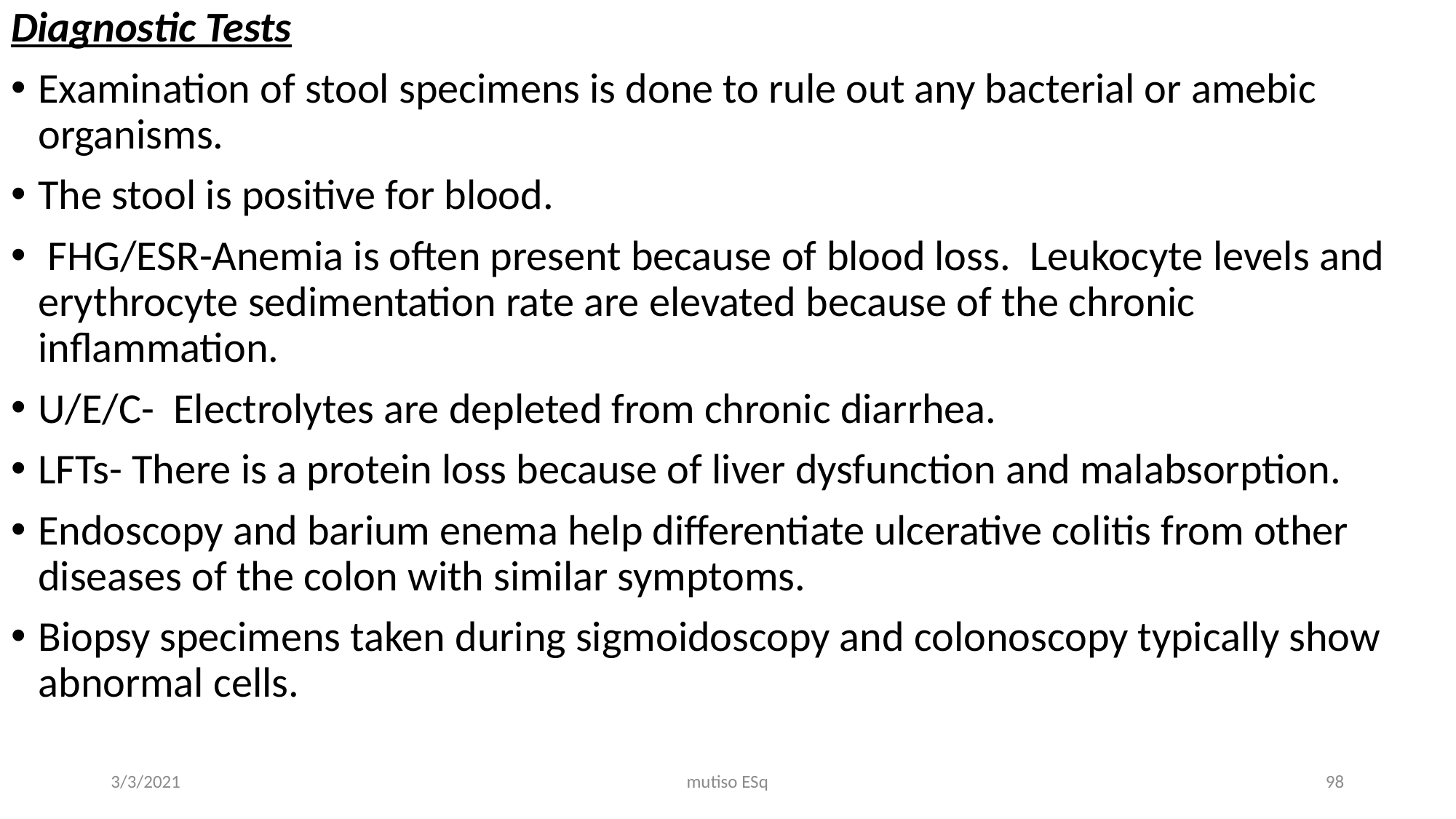

Diagnostic Tests
Examination of stool specimens is done to rule out any bacterial or amebic organisms.
The stool is positive for blood.
 FHG/ESR-Anemia is often present because of blood loss.  Leukocyte levels and erythrocyte sedimentation rate are elevated because of the chronic inflammation.
U/E/C-  Electrolytes are depleted from chronic diarrhea.
LFTs- There is a protein loss because of liver dysfunction and malabsorption.
Endoscopy and barium enema help differentiate ulcerative colitis from other diseases of the colon with similar symptoms.
Biopsy specimens taken during sigmoidoscopy and colonoscopy typically show abnormal cells.
3/3/2021
mutiso ESq
98